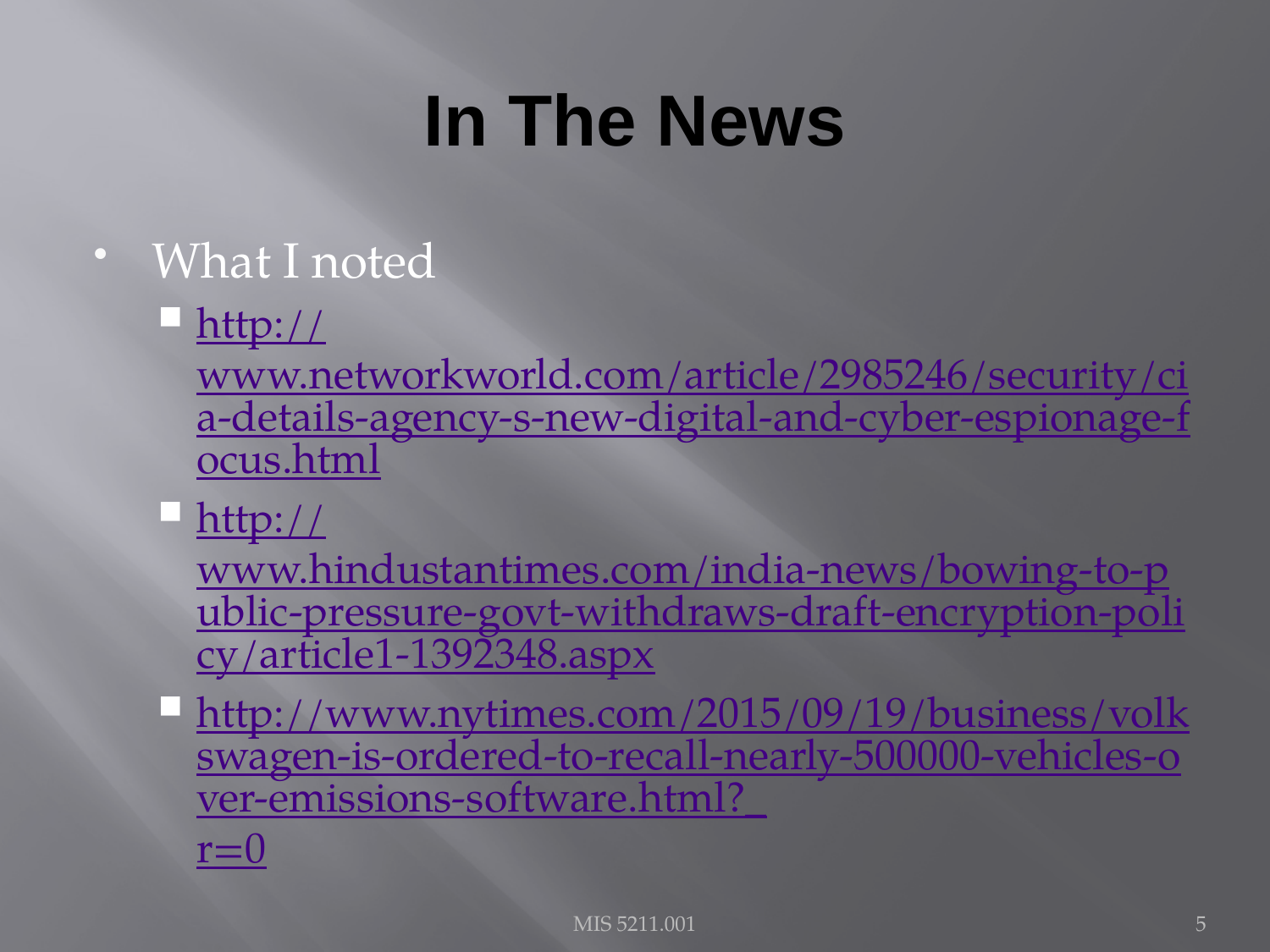

# In The News
What I noted
http://www.networkworld.com/article/2985246/security/cia-details-agency-s-new-digital-and-cyber-espionage-focus.html
http://www.hindustantimes.com/india-news/bowing-to-public-pressure-govt-withdraws-draft-encryption-policy/article1-1392348.aspx
http://www.nytimes.com/2015/09/19/business/volkswagen-is-ordered-to-recall-nearly-500000-vehicles-over-emissions-software.html?_r=0

MIS 5211.001
5